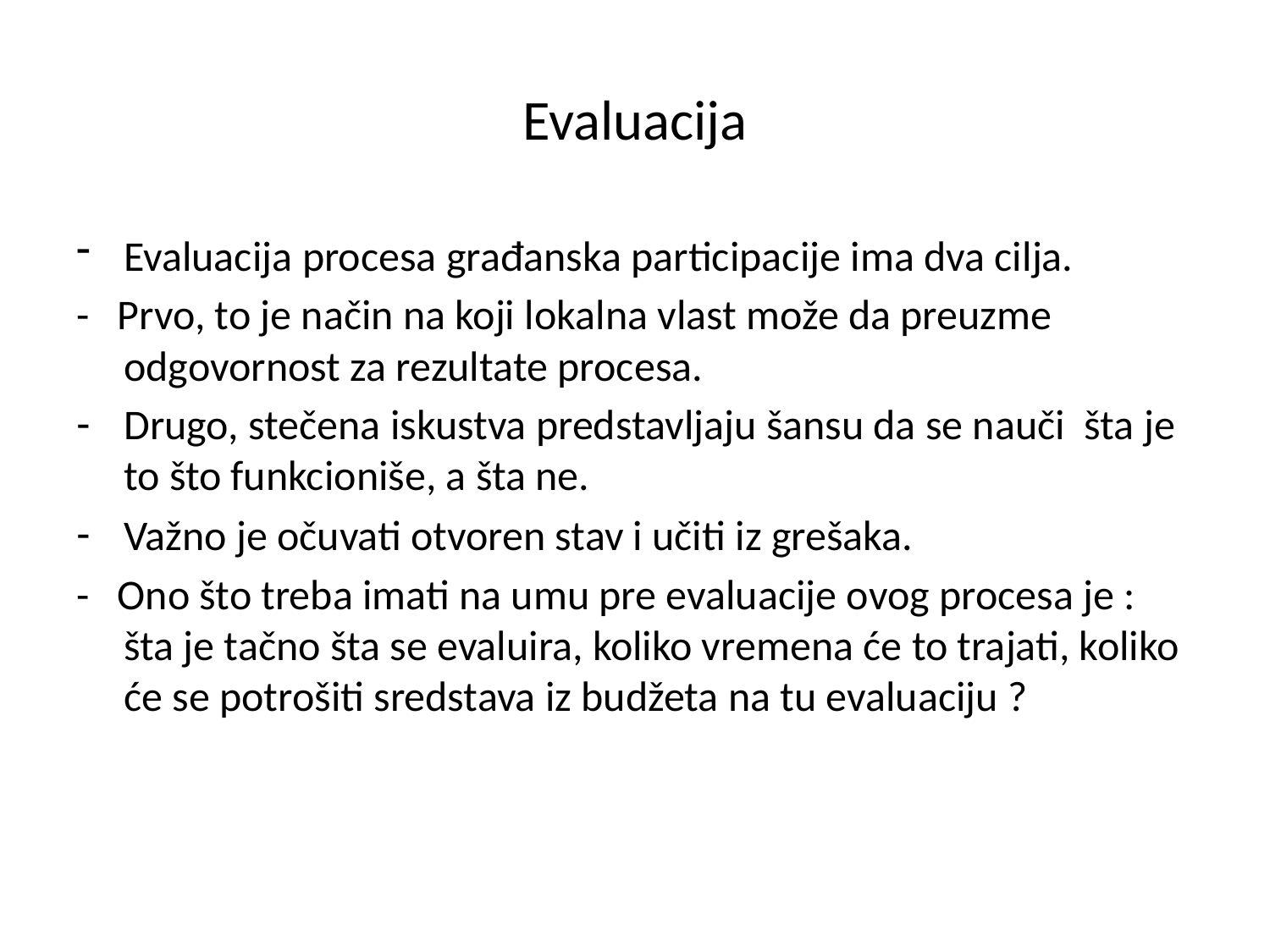

# Evaluacija
Evaluacija procesa građanska participacije ima dva cilja.
-   Prvo, to je način na koji lokalna vlast može da preuzme odgovornost za rezultate procesa.
Drugo, stečena iskustva predstavljaju šansu da se nauči  šta je to što funkcioniše, a šta ne.
Važno je očuvati otvoren stav i učiti iz grešaka.
-   Ono što treba imati na umu pre evaluacije ovog procesa je : šta je tačno šta se evaluira, koliko vremena će to trajati, koliko će se potrošiti sredstava iz budžeta na tu evaluaciju ?